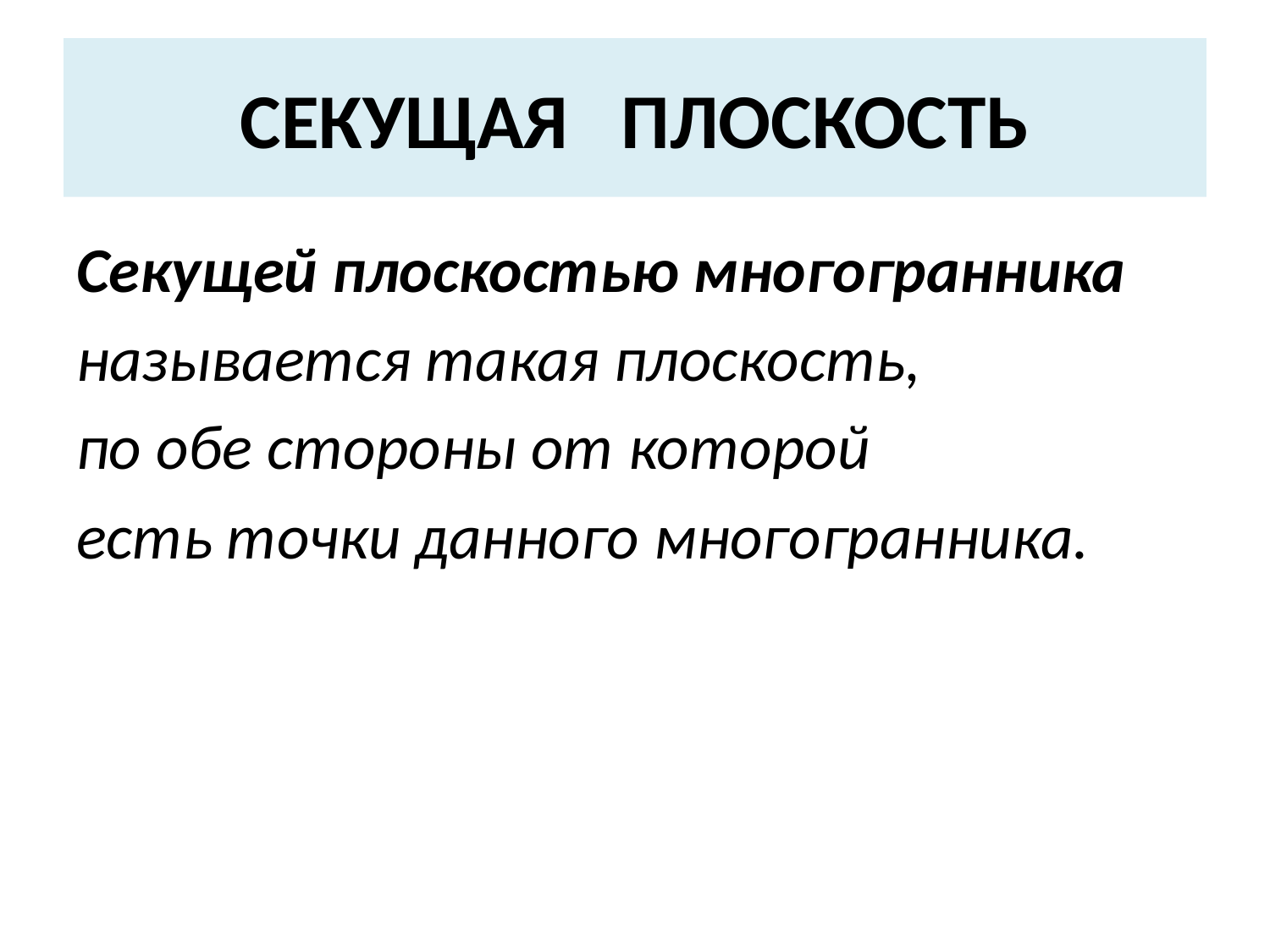

# СЕКУЩАЯ   ПЛОСКОСТЬ
Секущей плоскостью многогранника
называется такая плоскость,
по обе стороны от которой
есть точки данного многогранника.